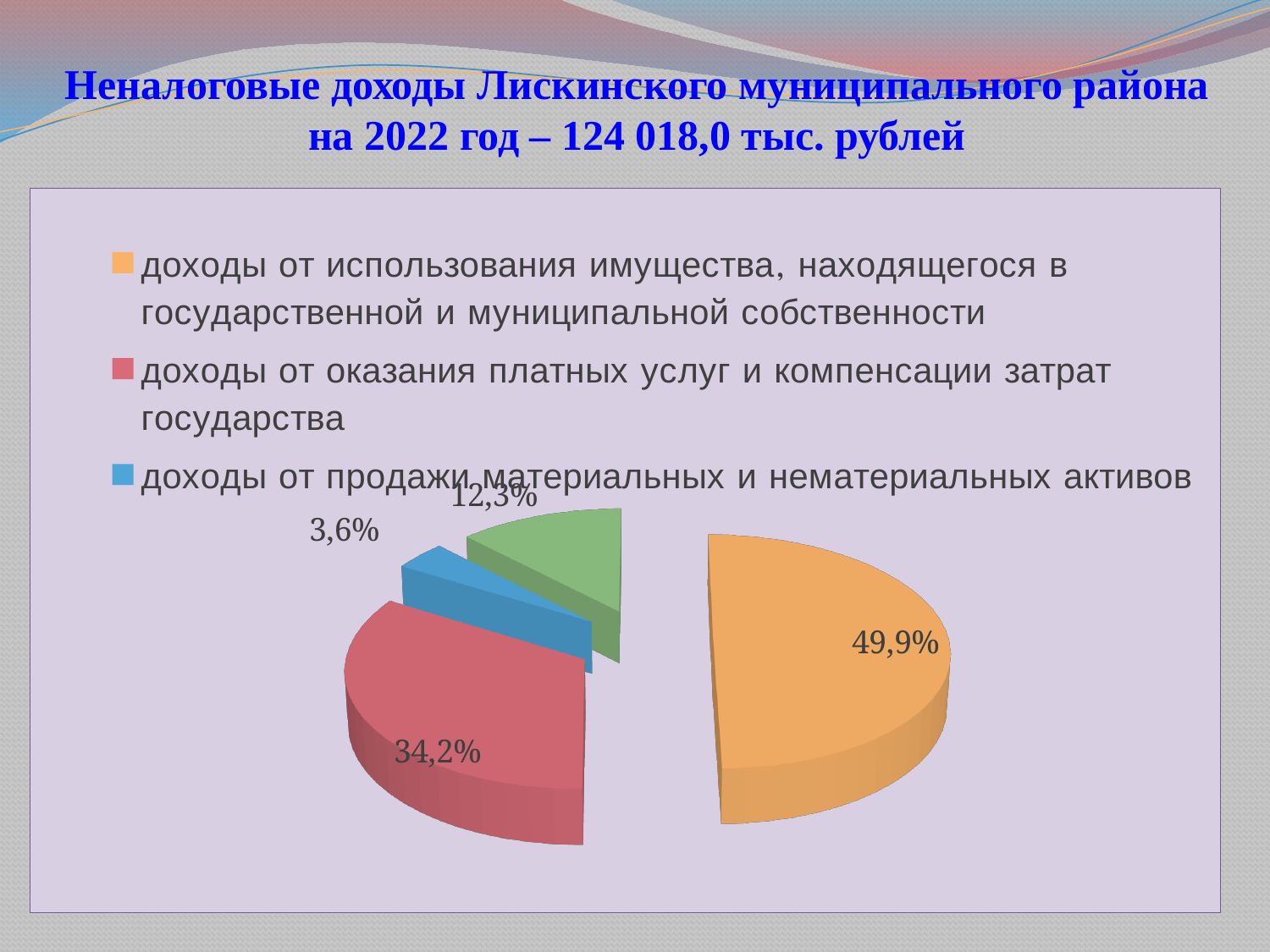

# Неналоговые доходы Лискинского муниципального района на 2022 год – 124 018,0 тыс. рублей

[unsupported chart]